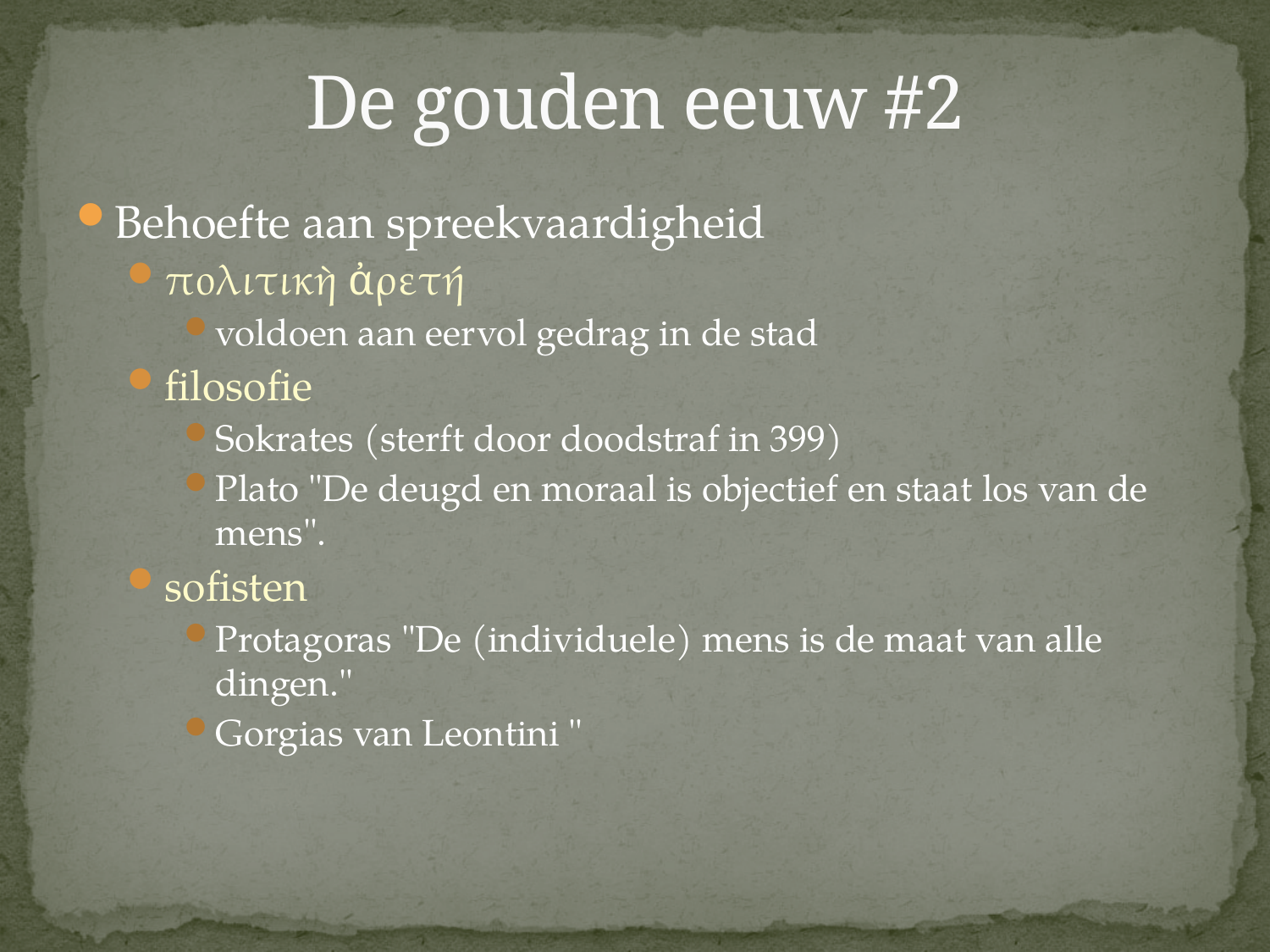

# De gouden eeuw #2
Behoefte aan spreekvaardigheid
πολιτικὴ ἀρετή
voldoen aan eervol gedrag in de stad
filosofie
Sokrates (sterft door doodstraf in 399)
Plato "De deugd en moraal is objectief en staat los van de mens".
sofisten
Protagoras "De (individuele) mens is de maat van alle dingen."
Gorgias van Leontini "